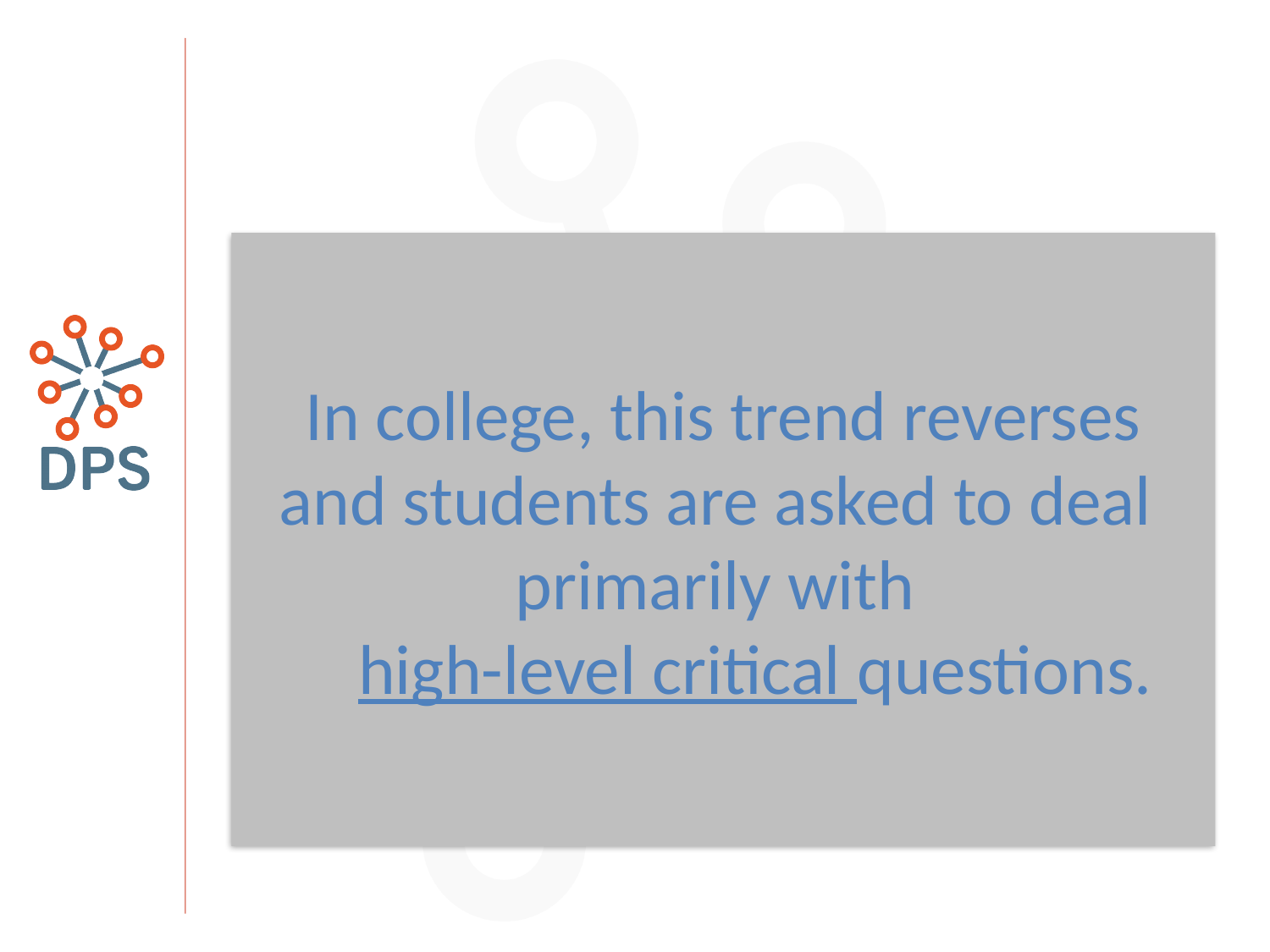

#

In college, this trend reverses and students are asked to deal
primarily with
    high-level critical questions.